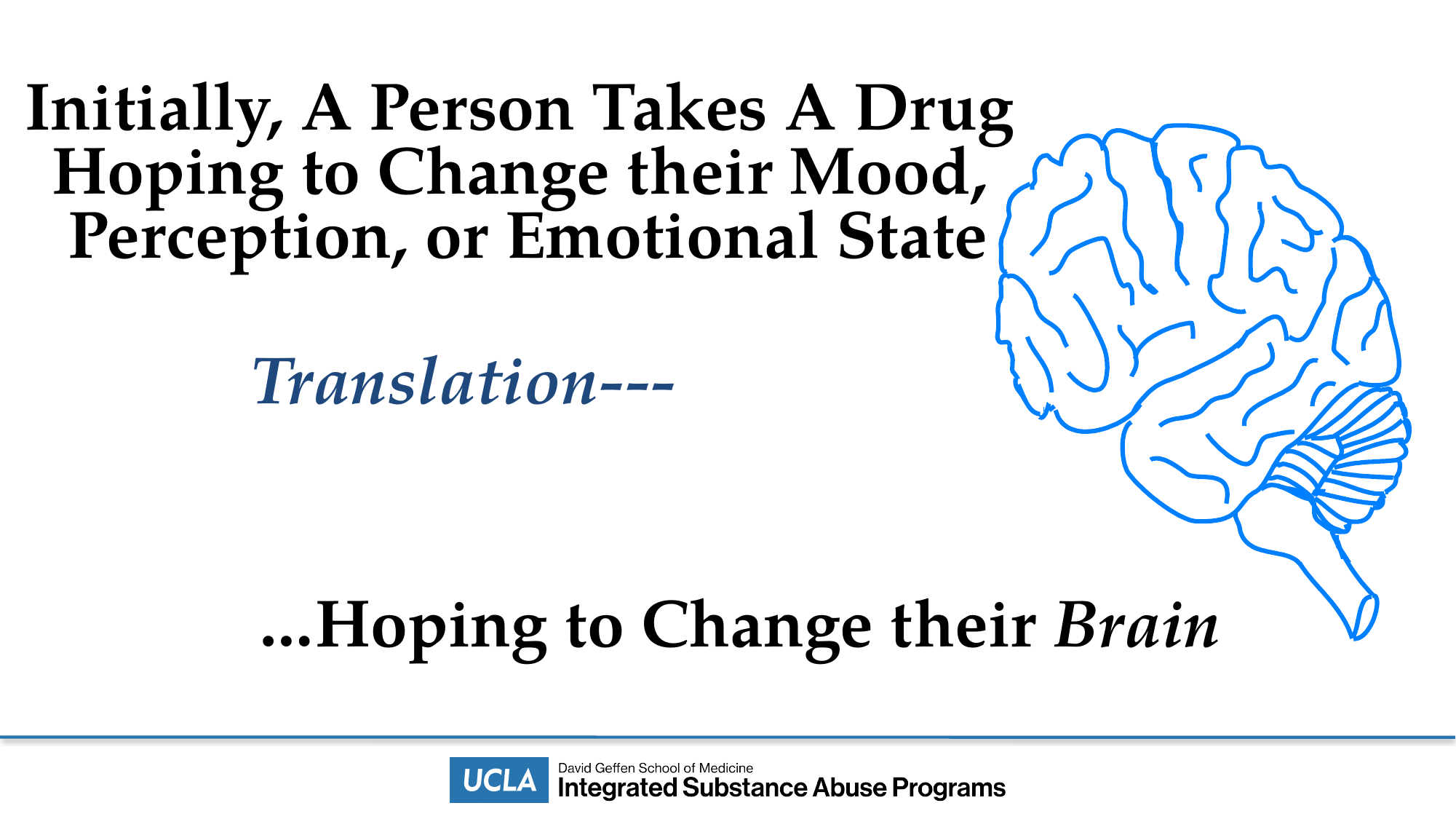

Initially, A Person Takes A Drug
Hoping to Change their Mood,
Perception, or Emotional State

Translation---
…Hoping to Change their Brain